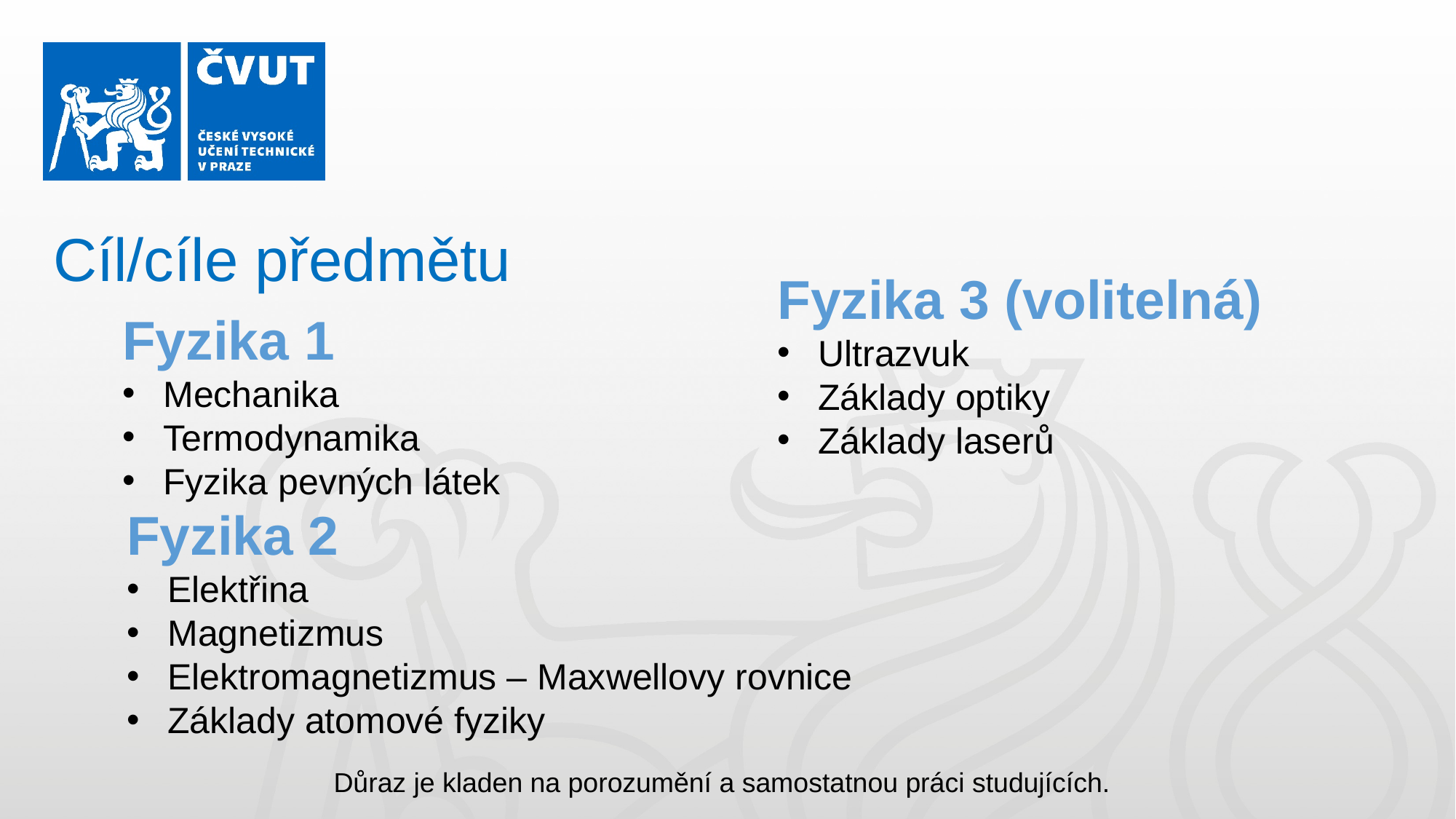

Cíl/cíle předmětu
Fyzika 3 (volitelná)
Ultrazvuk
Základy optiky
Základy laserů

Fyzika 1
Mechanika
Termodynamika
Fyzika pevných látek

Fyzika 2
Elektřina
Magnetizmus
Elektromagnetizmus – Maxwellovy rovnice
Základy atomové fyziky

Důraz je kladen na porozumění a samostatnou práci studujících.